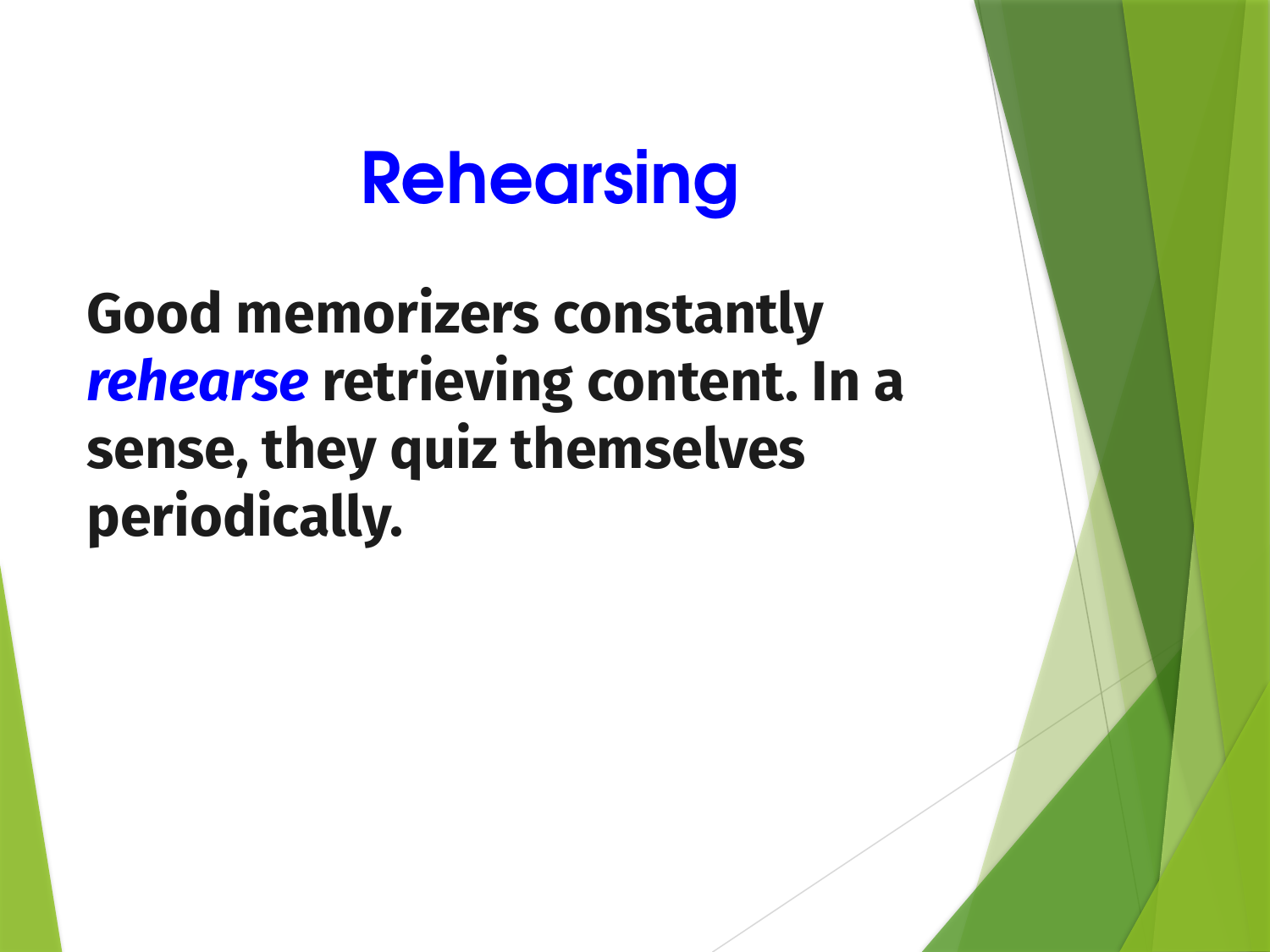

Rehearsing

Good memorizers constantly rehearse retrieving content. In a sense, they quiz themselves periodically.